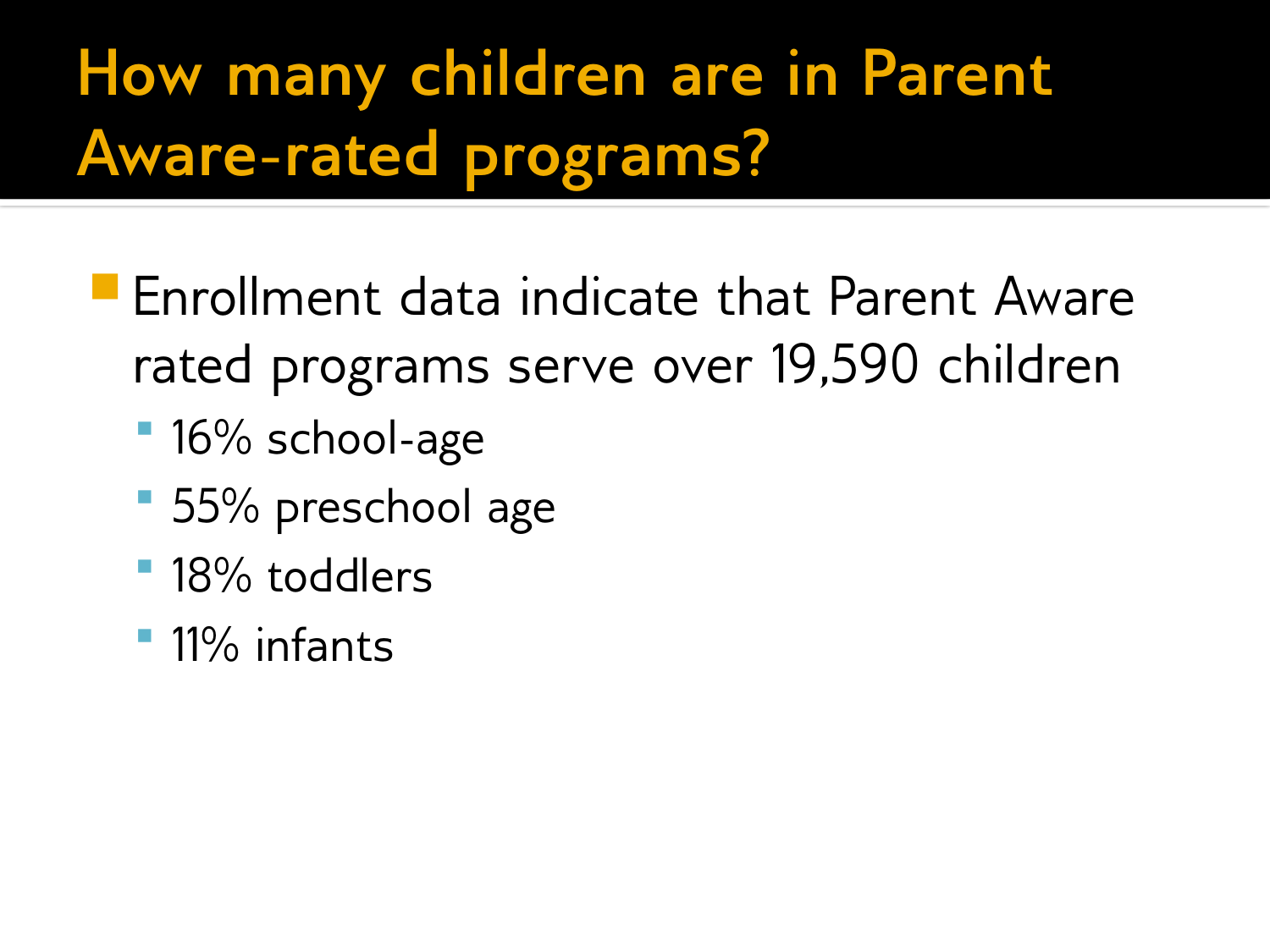

# How many children are in Parent Aware-rated programs?
Enrollment data indicate that Parent Aware rated programs serve over 19,590 children
16% school-age
55% preschool age
18% toddlers
11% infants